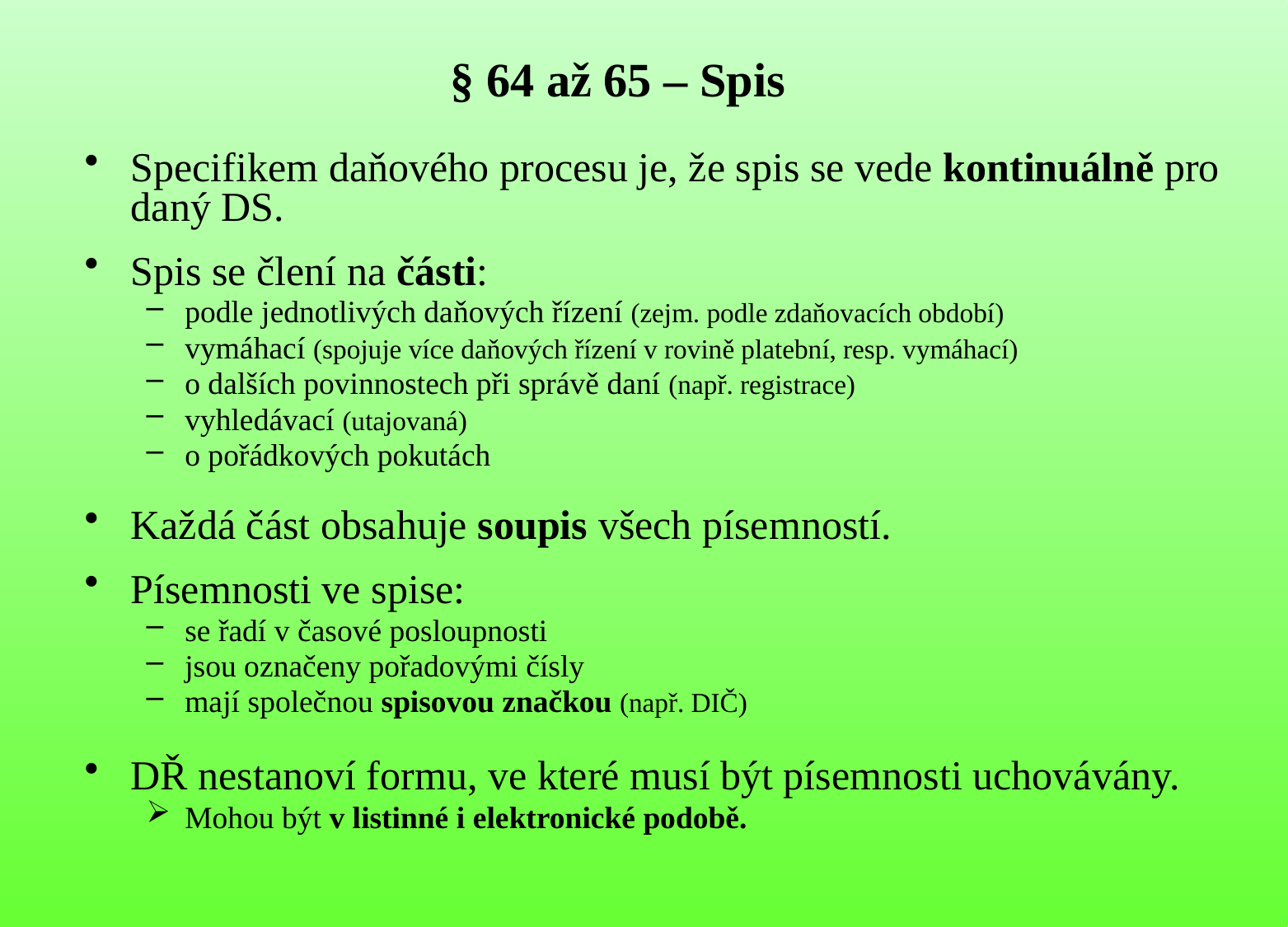

# § 64 až 65 – Spis
Specifikem daňového procesu je, že spis se vede kontinuálně pro daný DS.

Spis se člení na části:
podle jednotlivých daňových řízení (zejm. podle zdaňovacích období)
vymáhací (spojuje více daňových řízení v rovině platební, resp. vymáhací)
o dalších povinnostech při správě daní (např. registrace)
vyhledávací (utajovaná)
o pořádkových pokutách

Každá část obsahuje soupis všech písemností.

Písemnosti ve spise:
se řadí v časové posloupnosti
jsou označeny pořadovými čísly
mají společnou spisovou značkou (např. DIČ)

DŘ nestanoví formu, ve které musí být písemnosti uchovávány.
Mohou být v listinné i elektronické podobě.